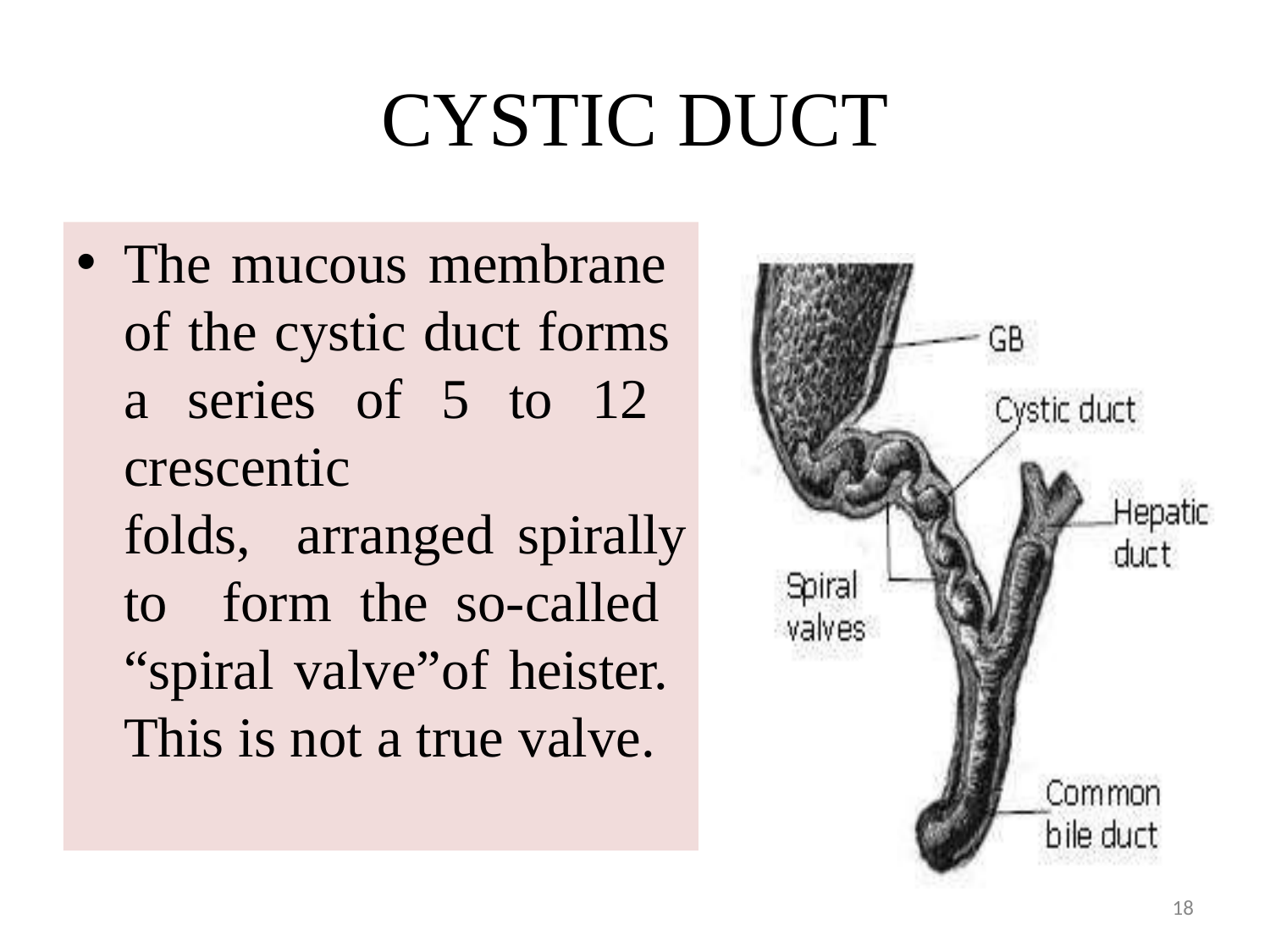

# CYSTIC DUCT

The mucous membrane  of the cystic duct forms  a series of 5 to 12  crescentic	folds,  arranged spirally to  form the so-called  “spiral valve”of heister.  This is not a true valve.

18